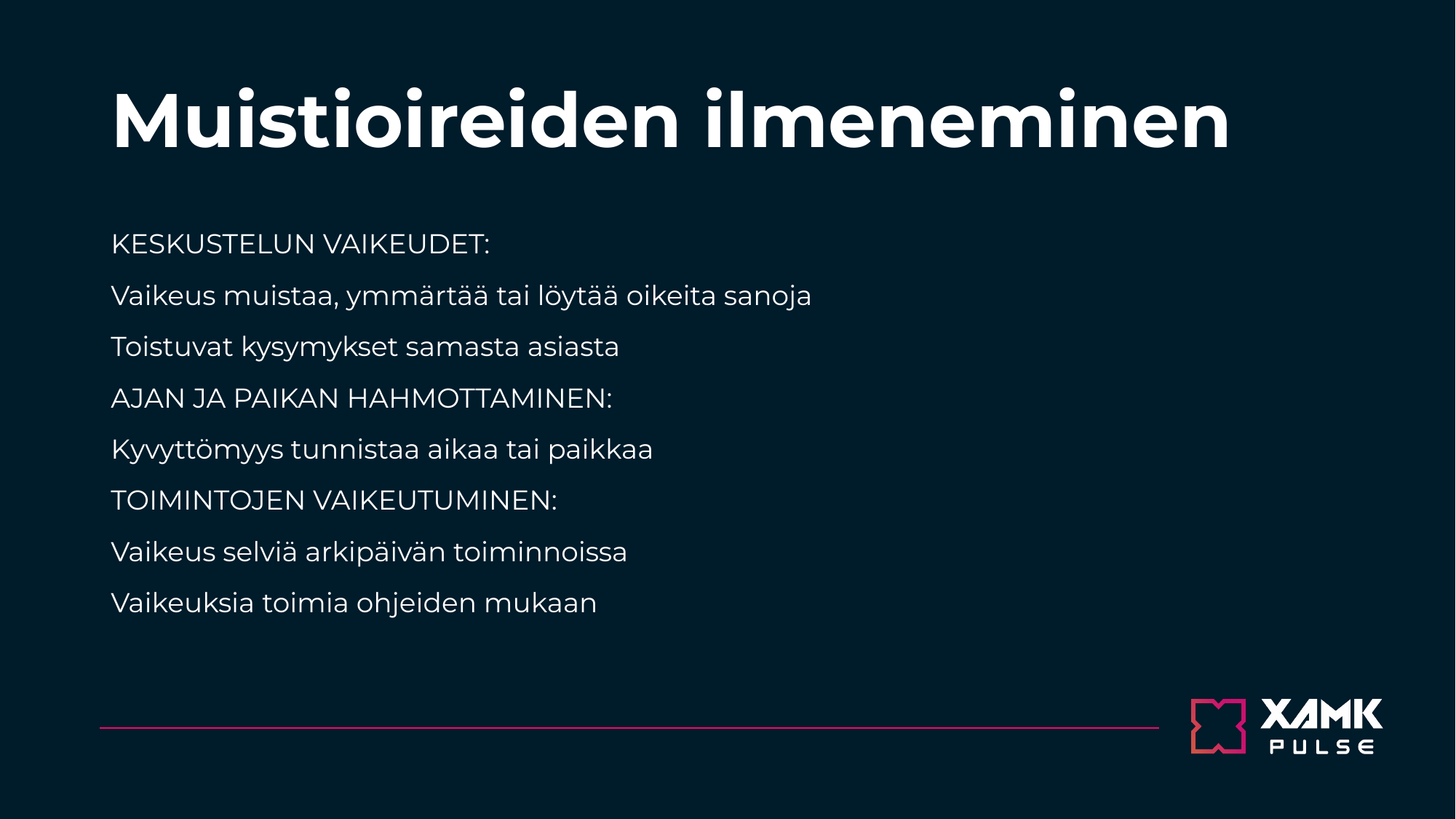

# Muistioireiden ilmeneminen
KESKUSTELUN VAIKEUDET:
Vaikeus muistaa, ymmärtää tai löytää oikeita sanoja
Toistuvat kysymykset samasta asiasta
AJAN JA PAIKAN HAHMOTTAMINEN:
Kyvyttömyys tunnistaa aikaa tai paikkaa
TOIMINTOJEN VAIKEUTUMINEN:
Vaikeus selviä arkipäivän toiminnoissa
Vaikeuksia toimia ohjeiden mukaan